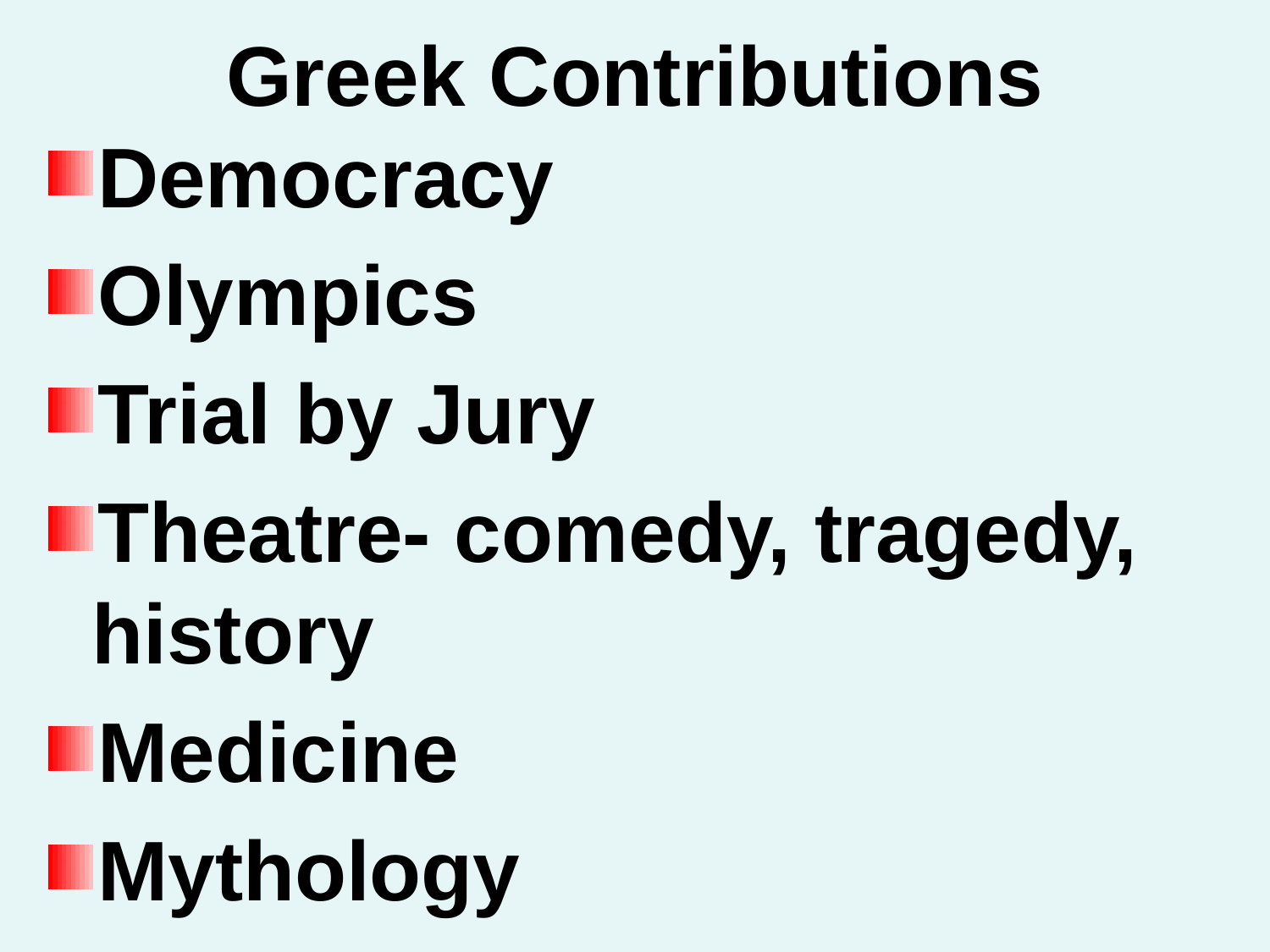

# Greek Contributions
Democracy
Olympics
Trial by Jury
Theatre- comedy, tragedy, history
Medicine
Mythology